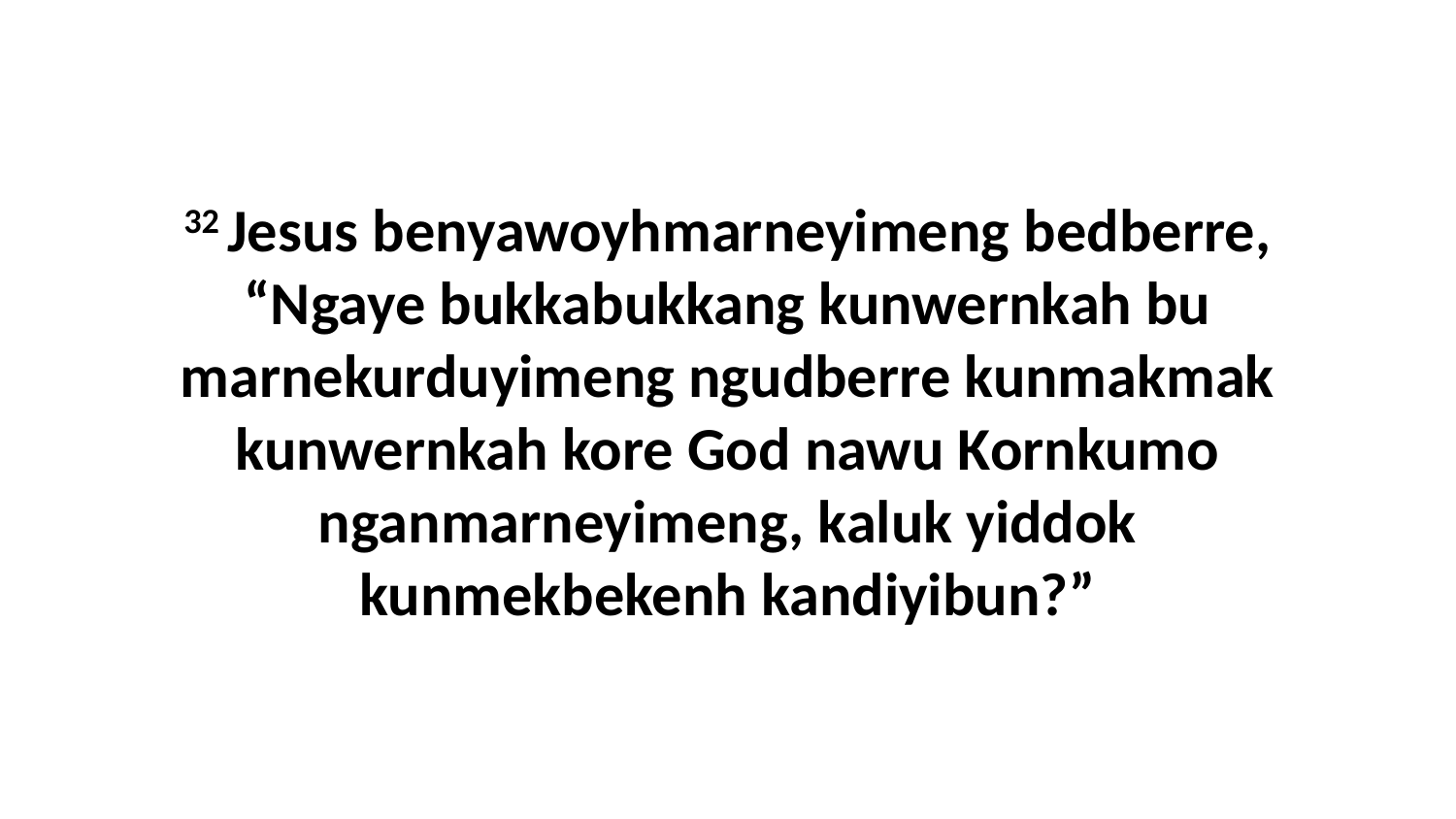

32 Jesus benyawoyhmarneyimeng bedberre, “Ngaye bukkabukkang kunwernkah bu marnekurduyimeng ngudberre kunmakmak kunwernkah kore God nawu Kornkumo nganmarneyimeng, kaluk yiddok kunmekbekenh kandiyibun?”